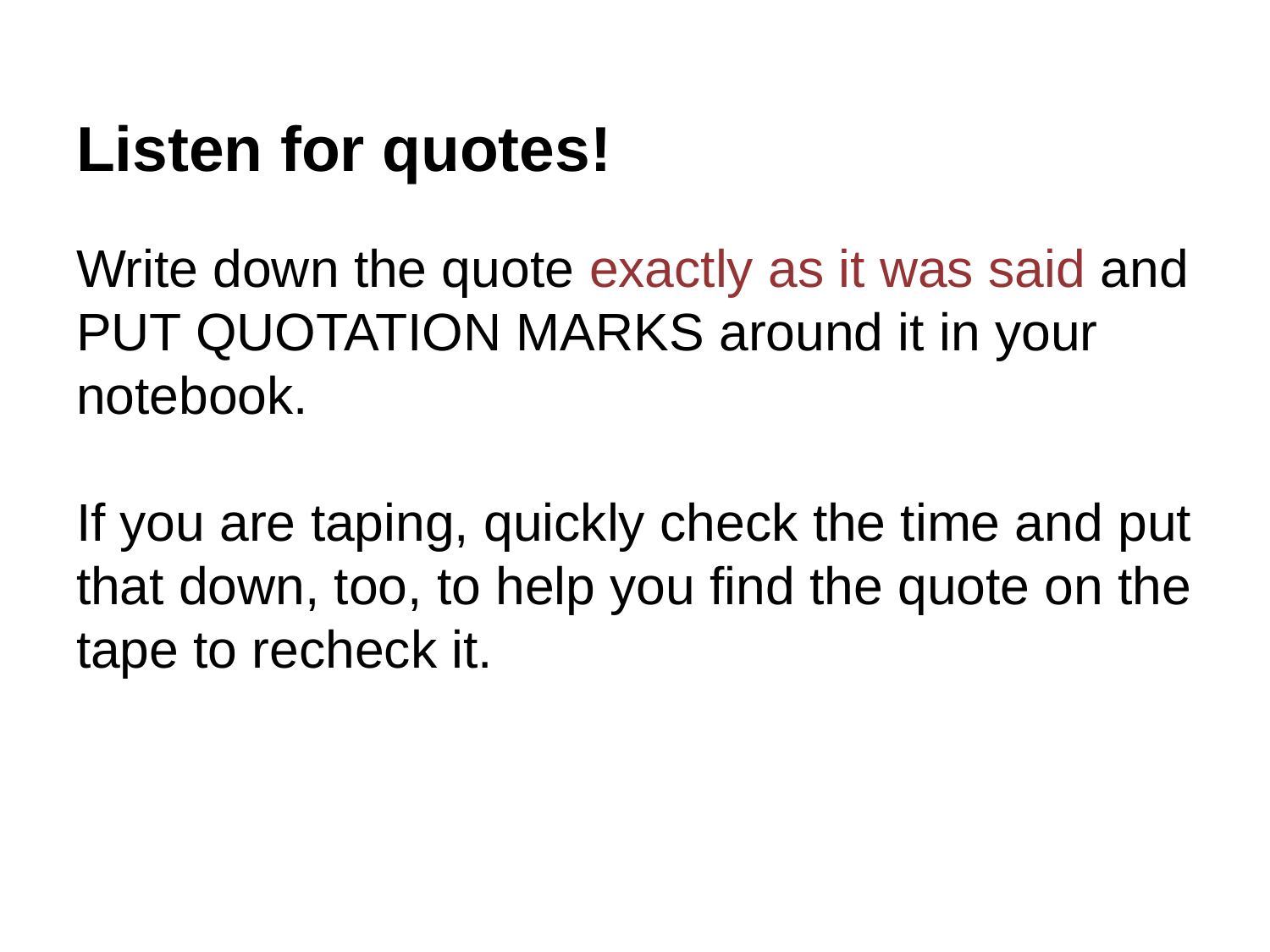

# Listen for quotes!
Write down the quote exactly as it was said and PUT QUOTATION MARKS around it in your notebook.

If you are taping, quickly check the time and put that down, too, to help you find the quote on the tape to recheck it.